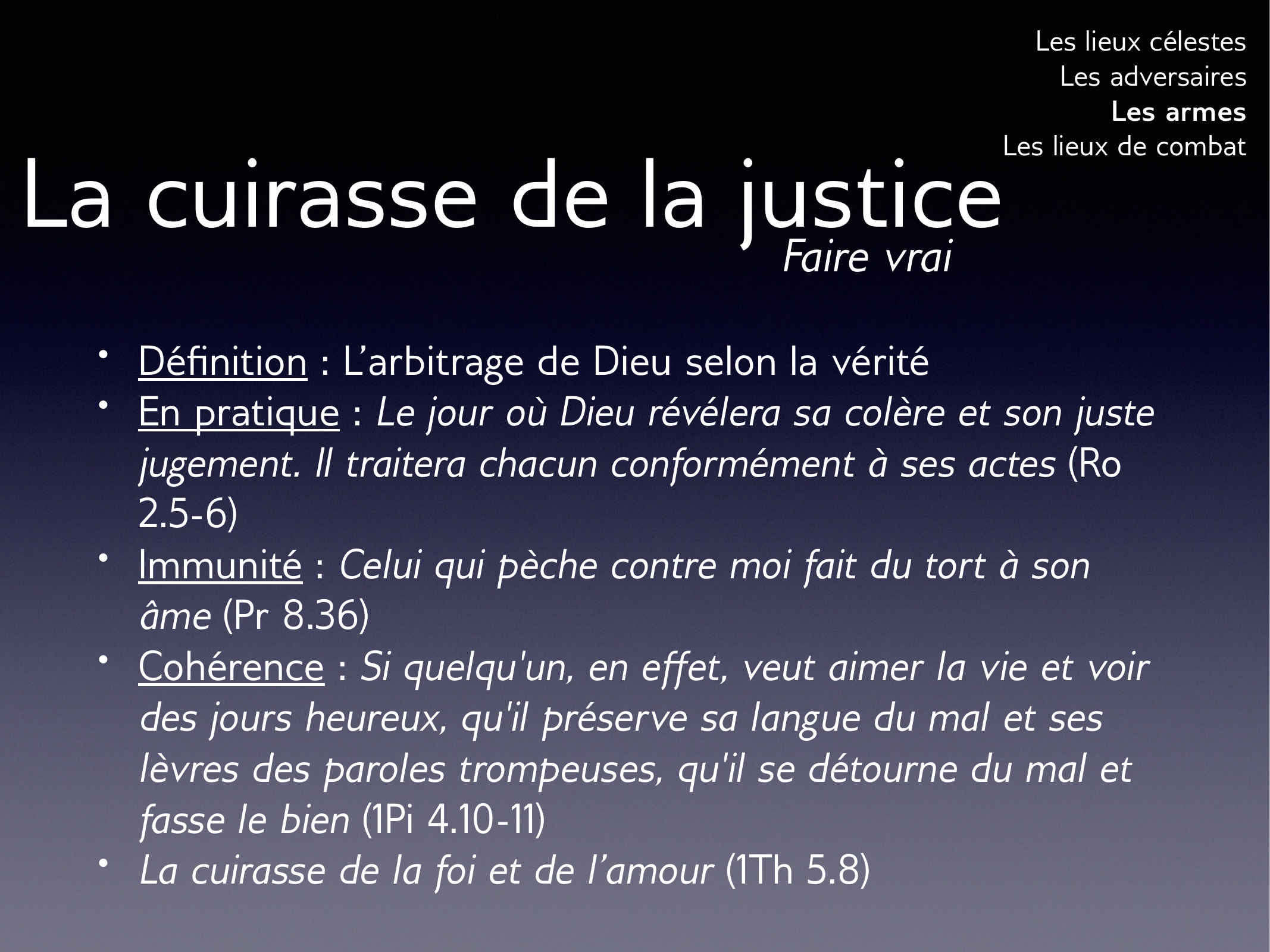

Les lieux célestes
Les adversaires
Les armes
Les lieux de combat
# La cuirasse de la justice
Faire vrai
Définition : L’arbitrage de Dieu selon la vérité
En pratique : Le jour où Dieu révélera sa colère et son juste jugement. Il traitera chacun conformément à ses actes (Ro 2.5-6)
Immunité : Celui qui pèche contre moi fait du tort à son âme (Pr 8.36)
Cohérence : Si quelqu'un, en effet, veut aimer la vie et voir des jours heureux, qu'il préserve sa langue du mal et ses lèvres des paroles trompeuses, qu'il se détourne du mal et fasse le bien (1Pi 4.10-11)
La cuirasse de la foi et de l’amour (1Th 5.8)